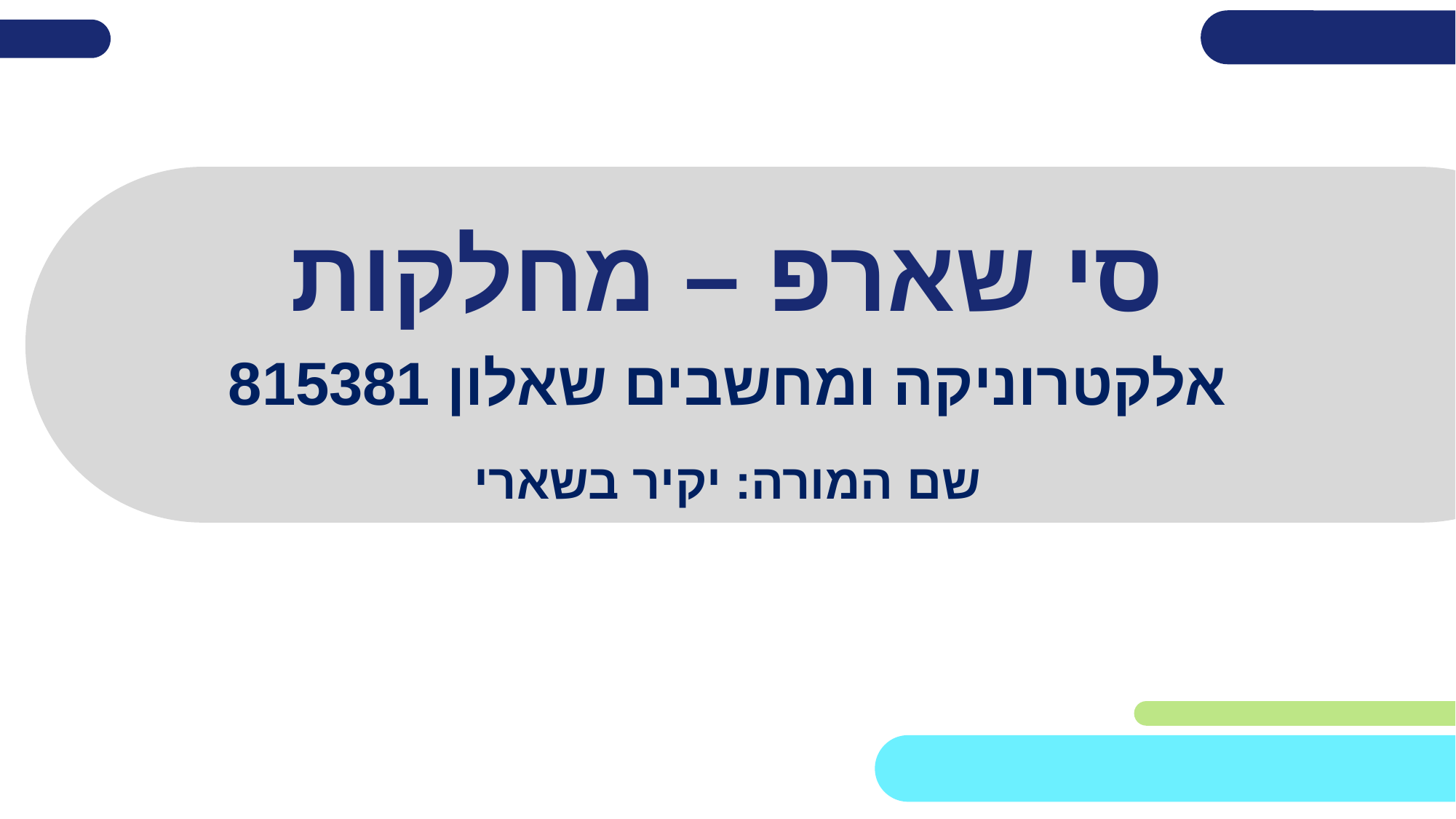

# סי שארפ – מחלקות

אלקטרוניקה ומחשבים שאלון 815381
שם המורה: יקיר בשארי